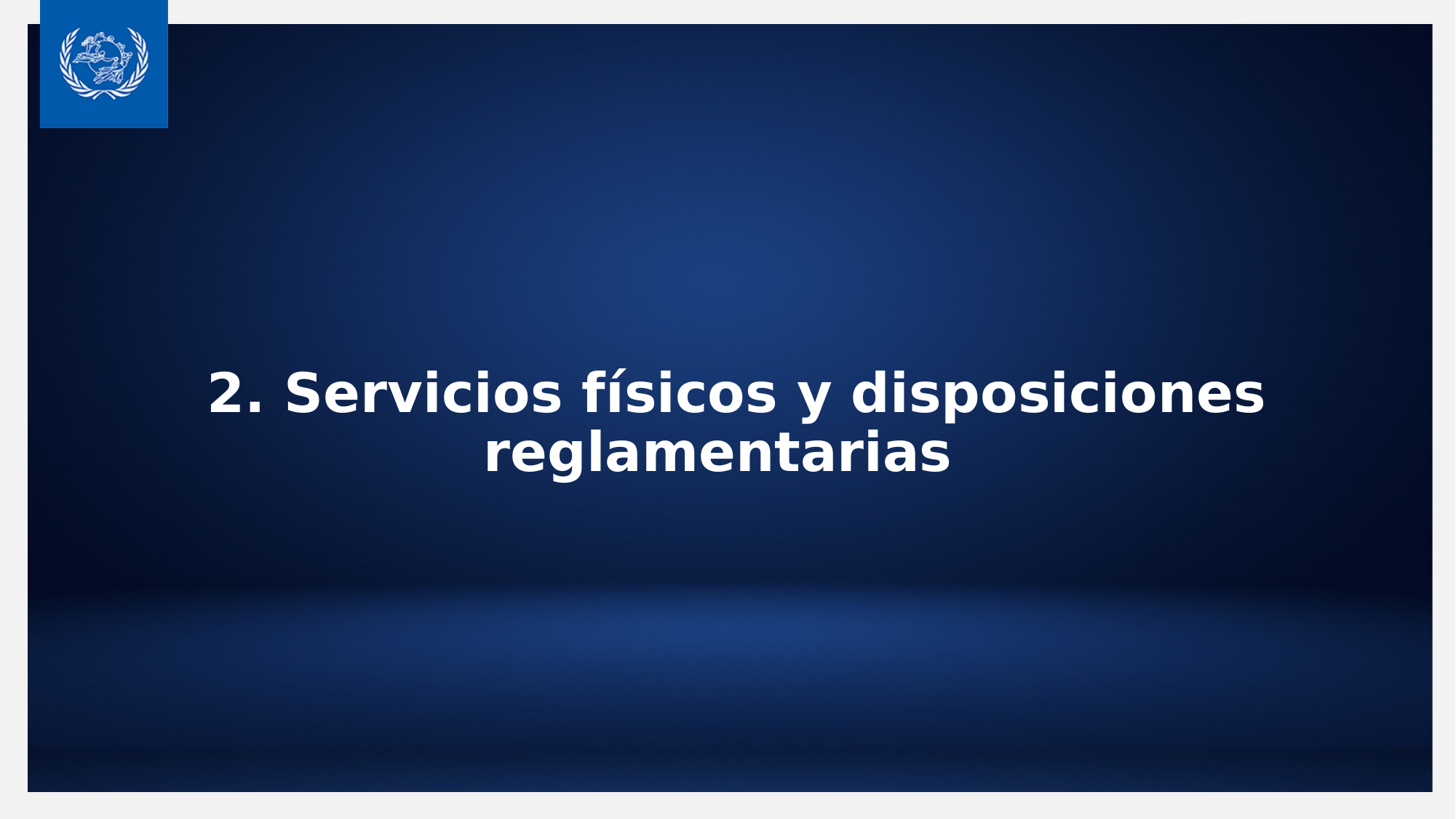

# 2. Servicios físicos y disposiciones reglamentarias